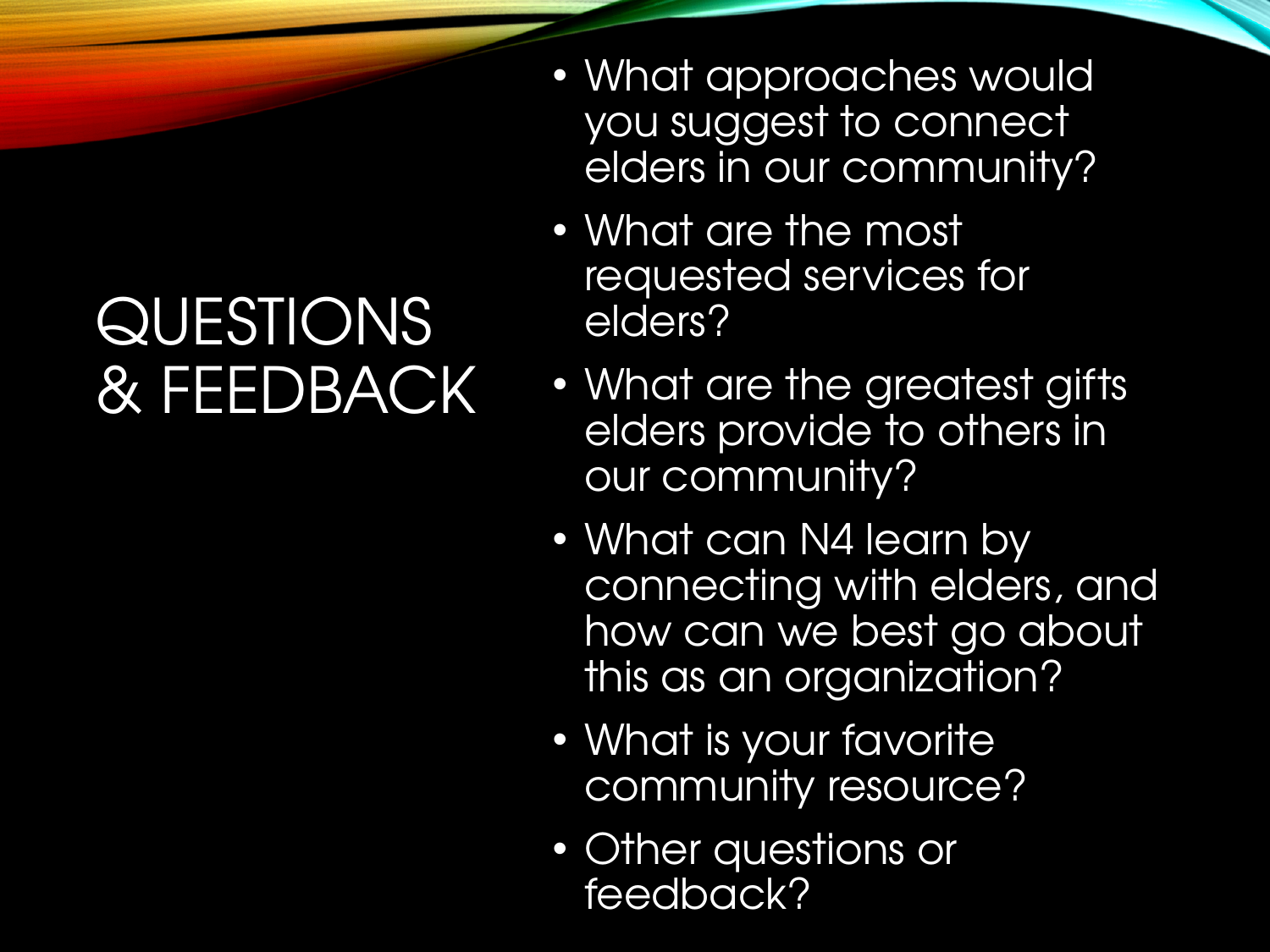

What approaches would you suggest to connect elders in our community?
What are the most requested services for elders?
What are the greatest gifts elders provide to others in our community?
What can N4 learn by connecting with elders, and how can we best go about this as an organization?
What is your favorite community resource?
Other questions or feedback?
# Questions & Feedback